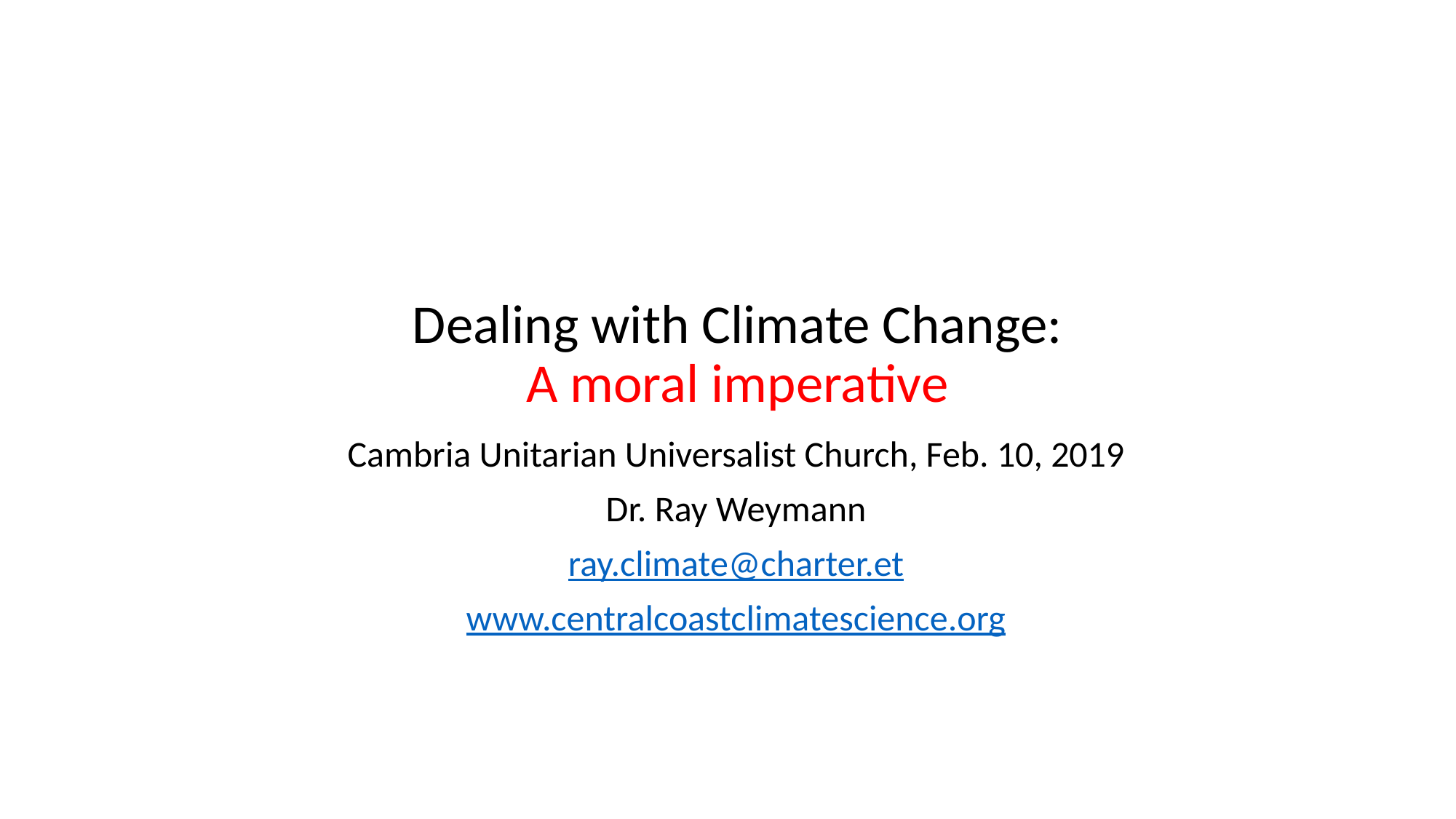

# Dealing with Climate Change: A moral imperative
Cambria Unitarian Universalist Church, Feb. 10, 2019
Dr. Ray Weymann
ray.climate@charter.et
www.centralcoastclimatescience.org